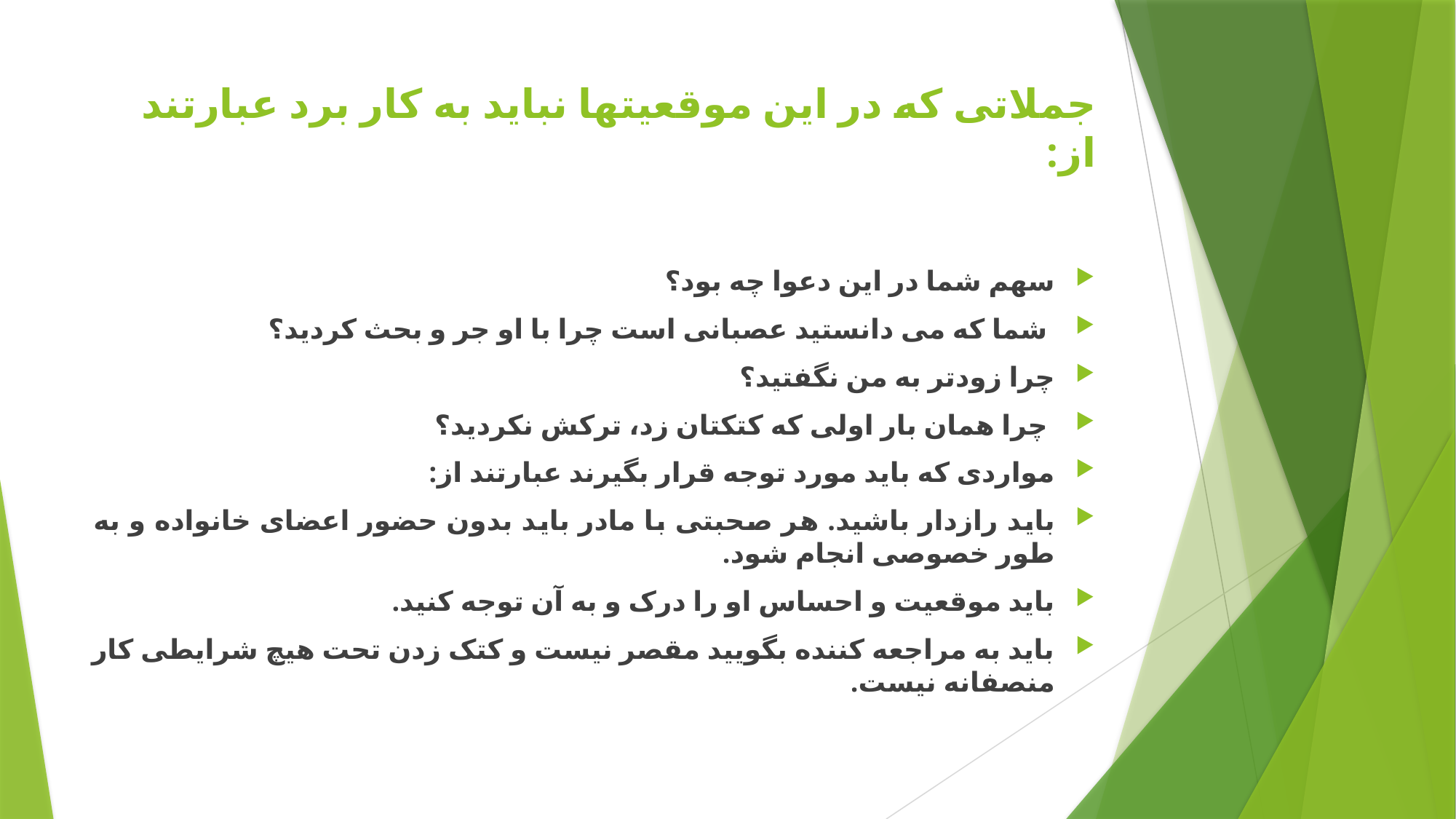

# جملاتی که در این موقعیتها نباید به کار برد عبارتند از:
سهم شما در این دعوا چه بود؟
 شما که می دانستید عصبانی است چرا با او جر و بحث کردید؟
چرا زودتر به من نگفتید؟
 چرا همان بار اولی که کتکتان زد، ترکش نکردید؟
مواردی که باید مورد توجه قرار بگیرند عبارتند از:
باید رازدار باشید. هر صحبتی با مادر باید بدون حضور اعضای خانواده و به طور خصوصی انجام شود.
باید موقعیت و احساس او را درک و به آن توجه کنید.
باید به مراجعه کننده بگویید مقصر نیست و کتک زدن تحت هیچ شرایطی کار منصفانه نیست.